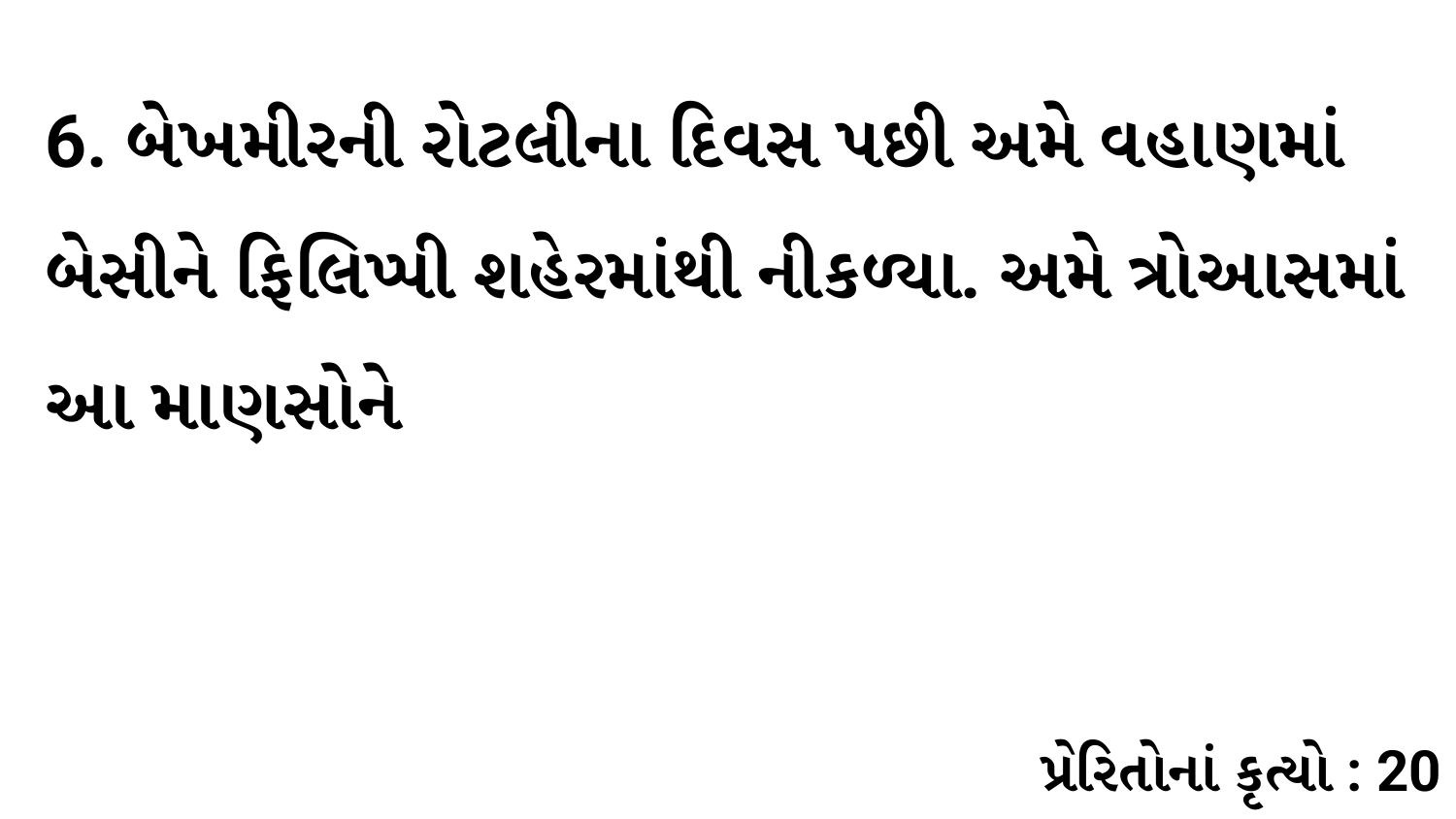

6. બેખમીરની રોટલીના દિવસ પછી અમે વહાણમાં બેસીને ફિલિપ્પી શહેરમાંથી નીકળ્યા. અમે ત્રોઆસમાં આ માણસોને
પ્રેરિતોનાં કૃત્યો : 20